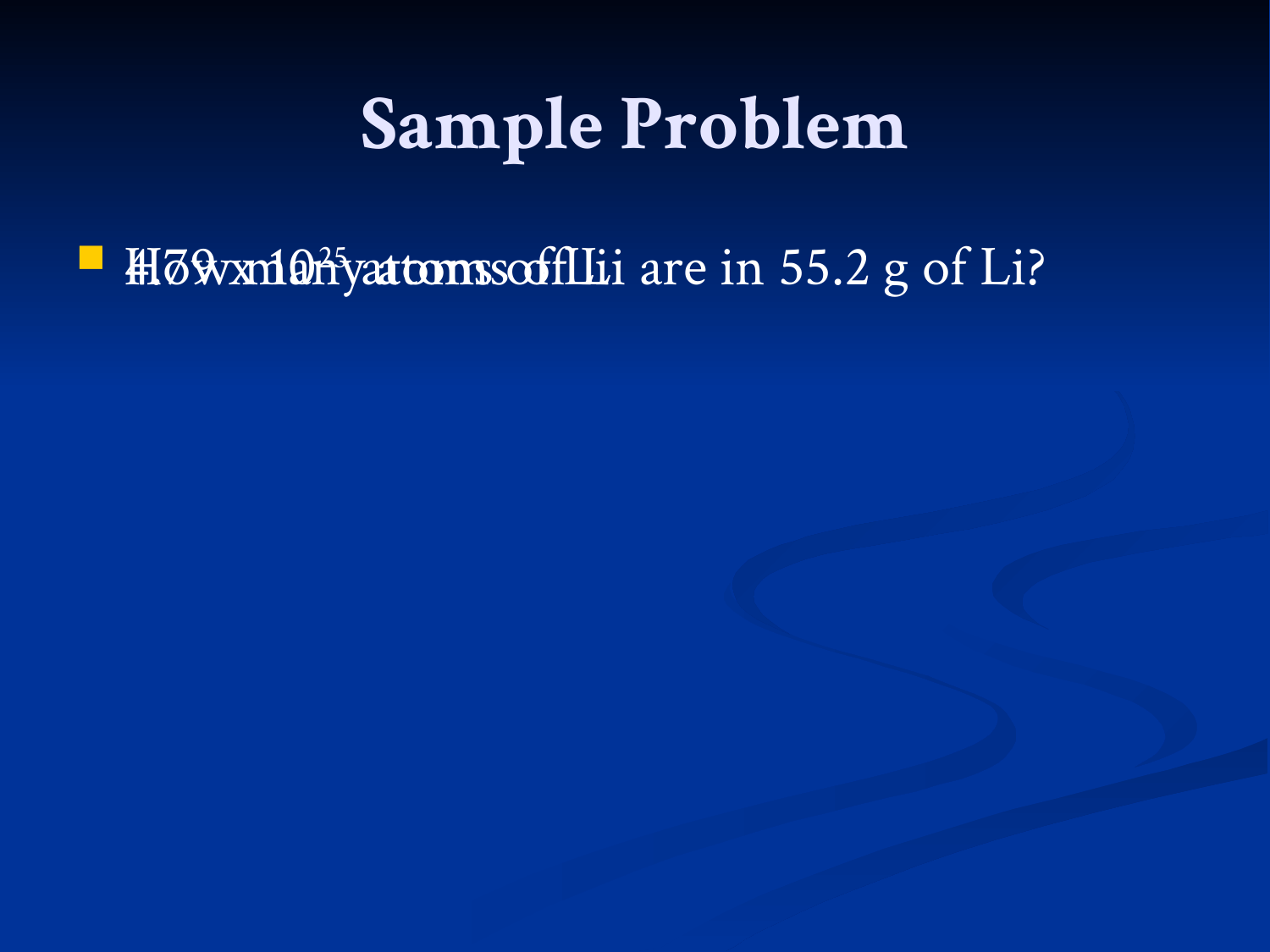

# Sample Problem
How many atoms of Li are in 55.2 g of Li?
4.79 x 1025 atoms of Li